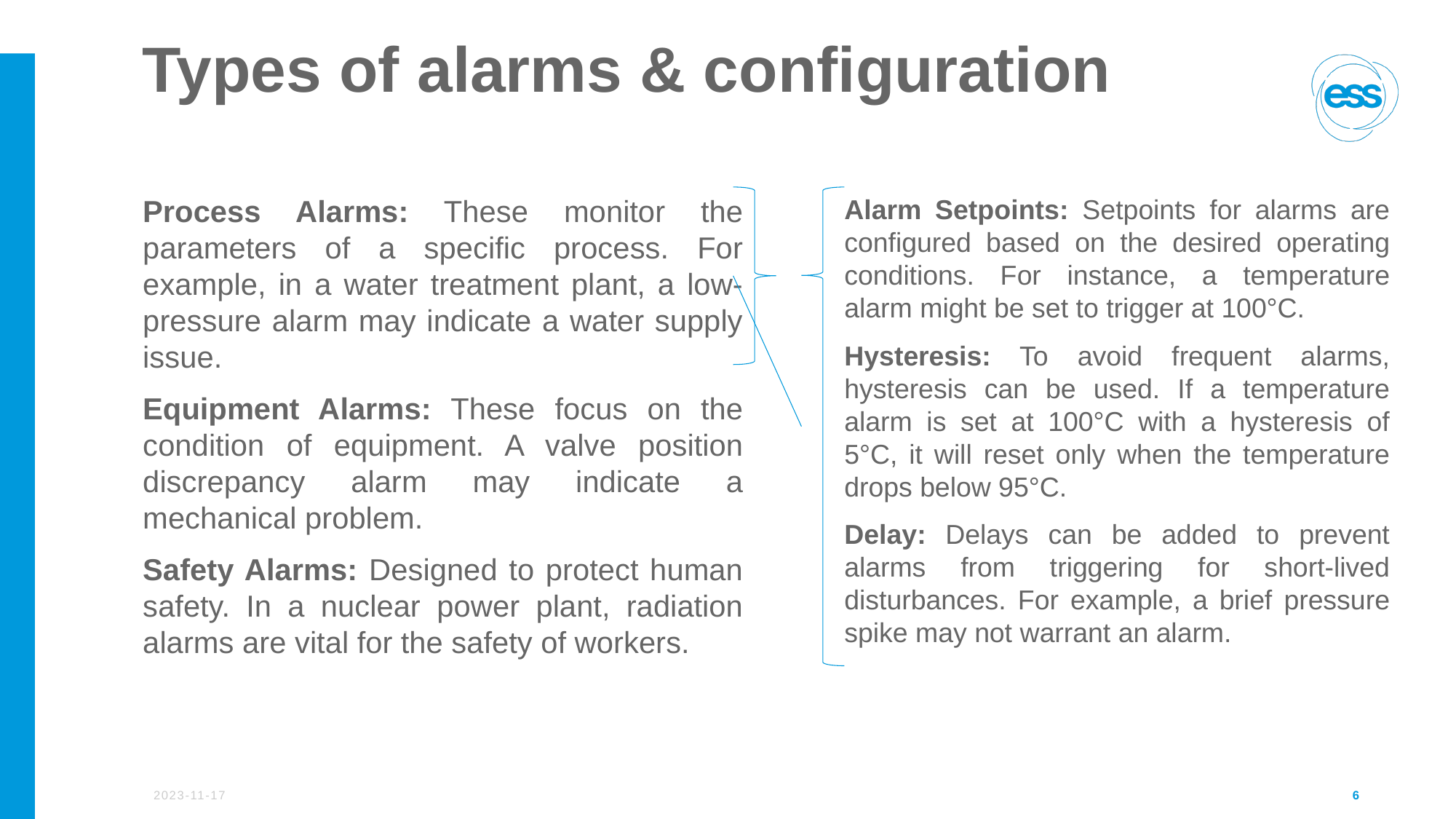

# Types of alarms & configuration

Process Alarms: These monitor the parameters of a specific process. For example, in a water treatment plant, a low-pressure alarm may indicate a water supply issue.
Equipment Alarms: These focus on the condition of equipment. A valve position discrepancy alarm may indicate a mechanical problem.
Safety Alarms: Designed to protect human safety. In a nuclear power plant, radiation alarms are vital for the safety of workers.

Alarm Setpoints: Setpoints for alarms are configured based on the desired operating conditions. For instance, a temperature alarm might be set to trigger at 100°C.
Hysteresis: To avoid frequent alarms, hysteresis can be used. If a temperature alarm is set at 100°C with a hysteresis of 5°C, it will reset only when the temperature drops below 95°C.
Delay: Delays can be added to prevent alarms from triggering for short-lived disturbances. For example, a brief pressure spike may not warrant an alarm.

2023-11-17
6